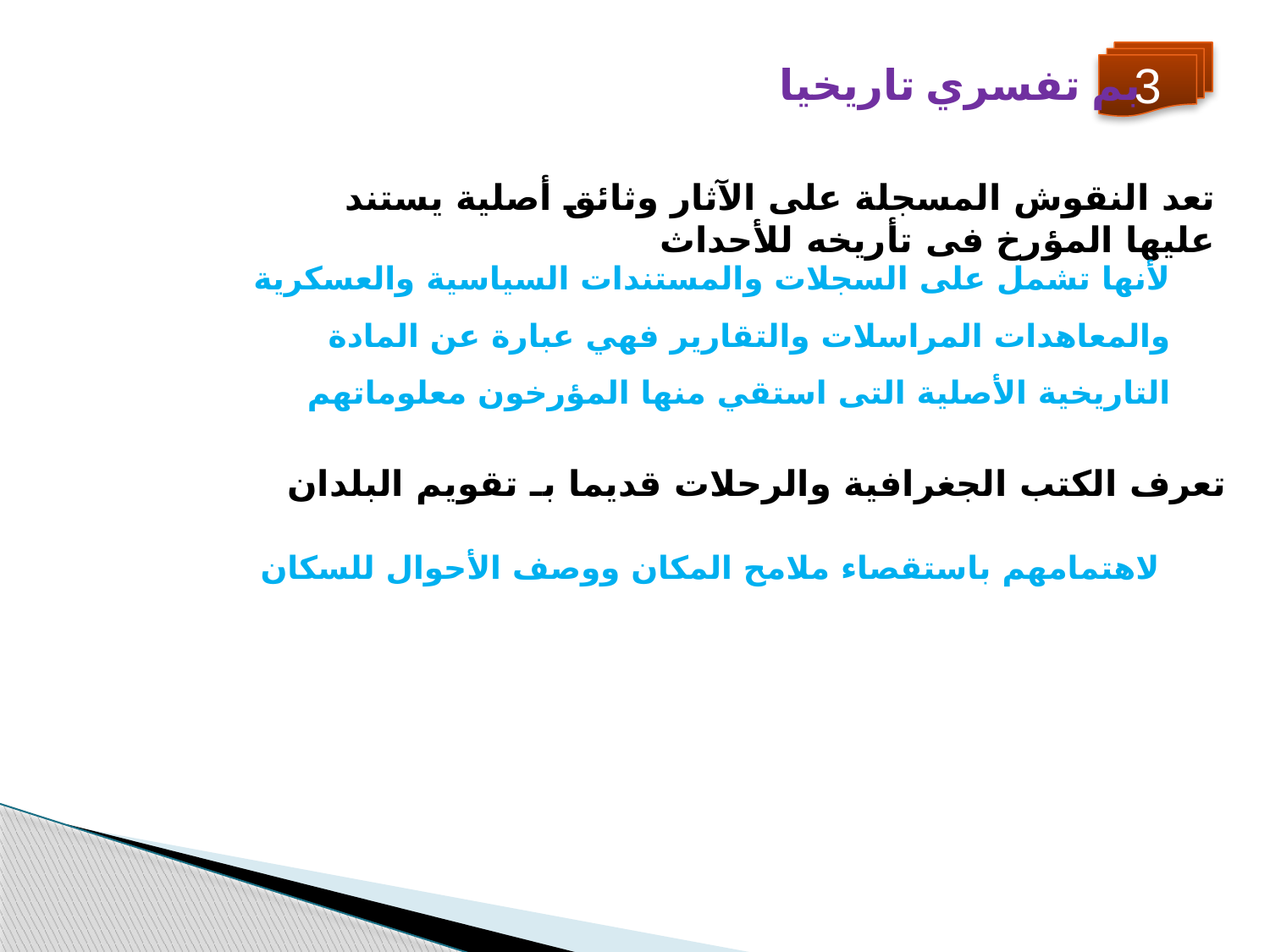

3
بم تفسري تاريخيا
تعد النقوش المسجلة على الآثار وثائق أصلية يستند عليها المؤرخ فى تأريخه للأحداث
لأنها تشمل على السجلات والمستندات السياسية والعسكرية والمعاهدات المراسلات والتقارير فهي عبارة عن المادة التاريخية الأصلية التى استقي منها المؤرخون معلوماتهم
تعرف الكتب الجغرافية والرحلات قديما بـ تقويم البلدان
لاهتمامهم باستقصاء ملامح المكان ووصف الأحوال للسكان